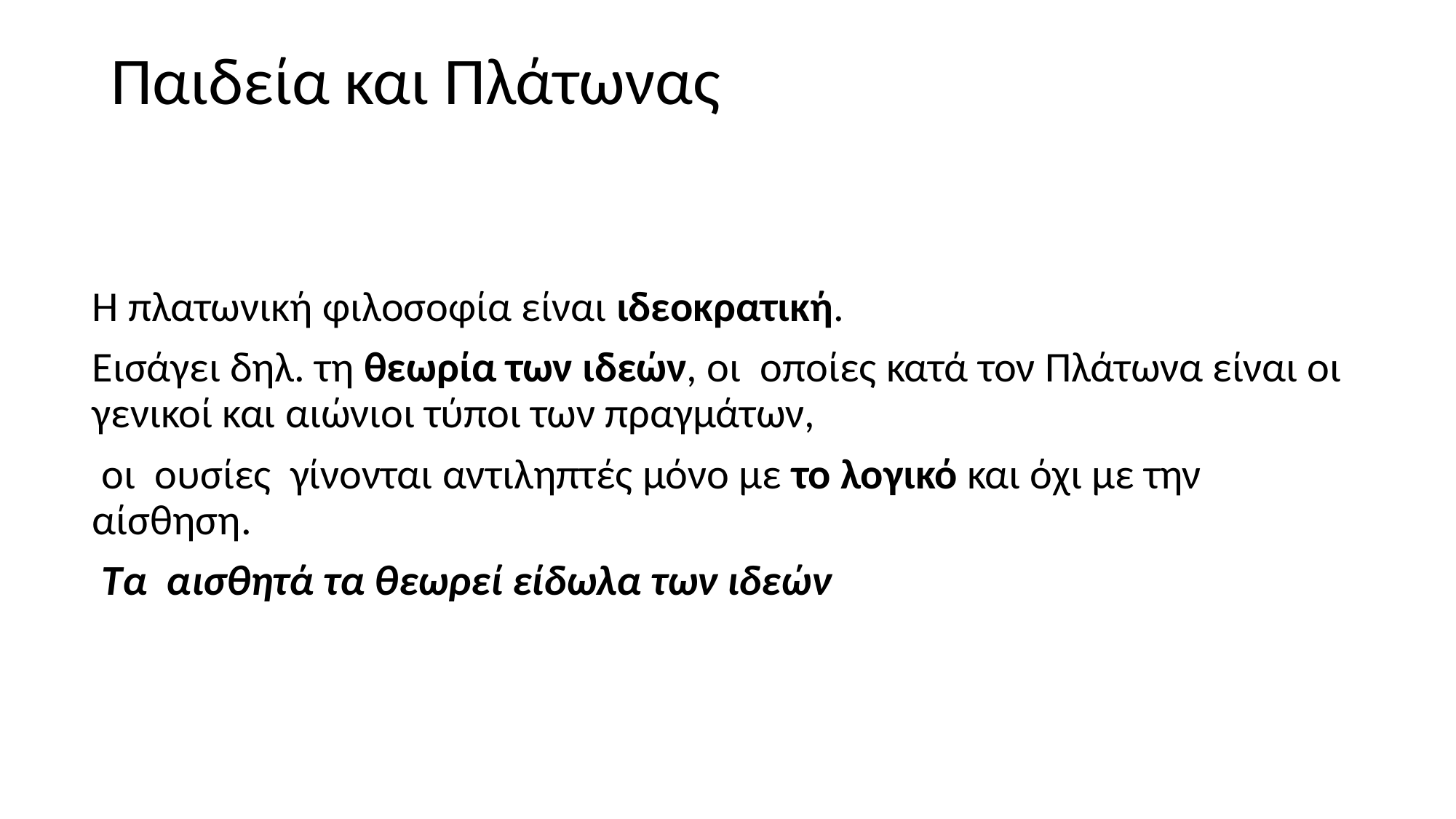

# Παιδεία και Πλάτωνας
Η πλατωνική φιλοσοφία είναι ιδεοκρατική.
Εισάγει δηλ. τη θεωρία των ιδεών, οι  οποίες κατά τον Πλάτωνα είναι οι γενικοί και αιώνιοι τύποι των πραγμάτων,
 οι  ουσίες  γίνονται αντιληπτές μόνο με το λογικό και όχι με την αίσθηση.
 Τα  αισθητά τα θεωρεί είδωλα των ιδεών